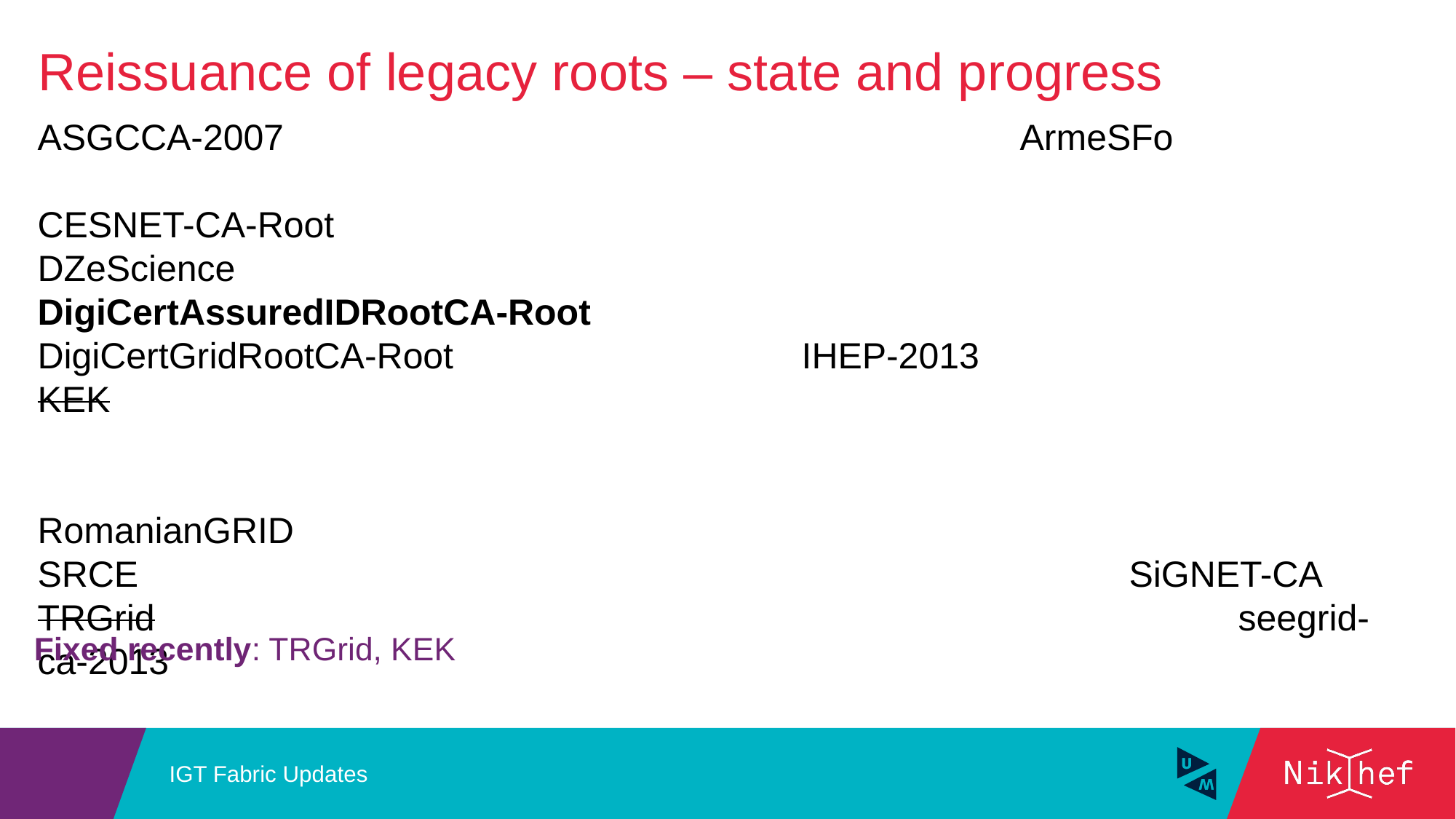

Reissuance of legacy roots – state and progress
ASGCCA-2007							ArmeSFo
												CESNET-CA-Root
DZeScience								DigiCertAssuredIDRootCA-Root
DigiCertGridRootCA-Root				IHEP-2013
KEK
												RomanianGRID
SRCE										SiGNET-CA
TRGrid										seegrid-ca-2013
Fixed recently: TRGrid, KEK
IGT Fabric Updates